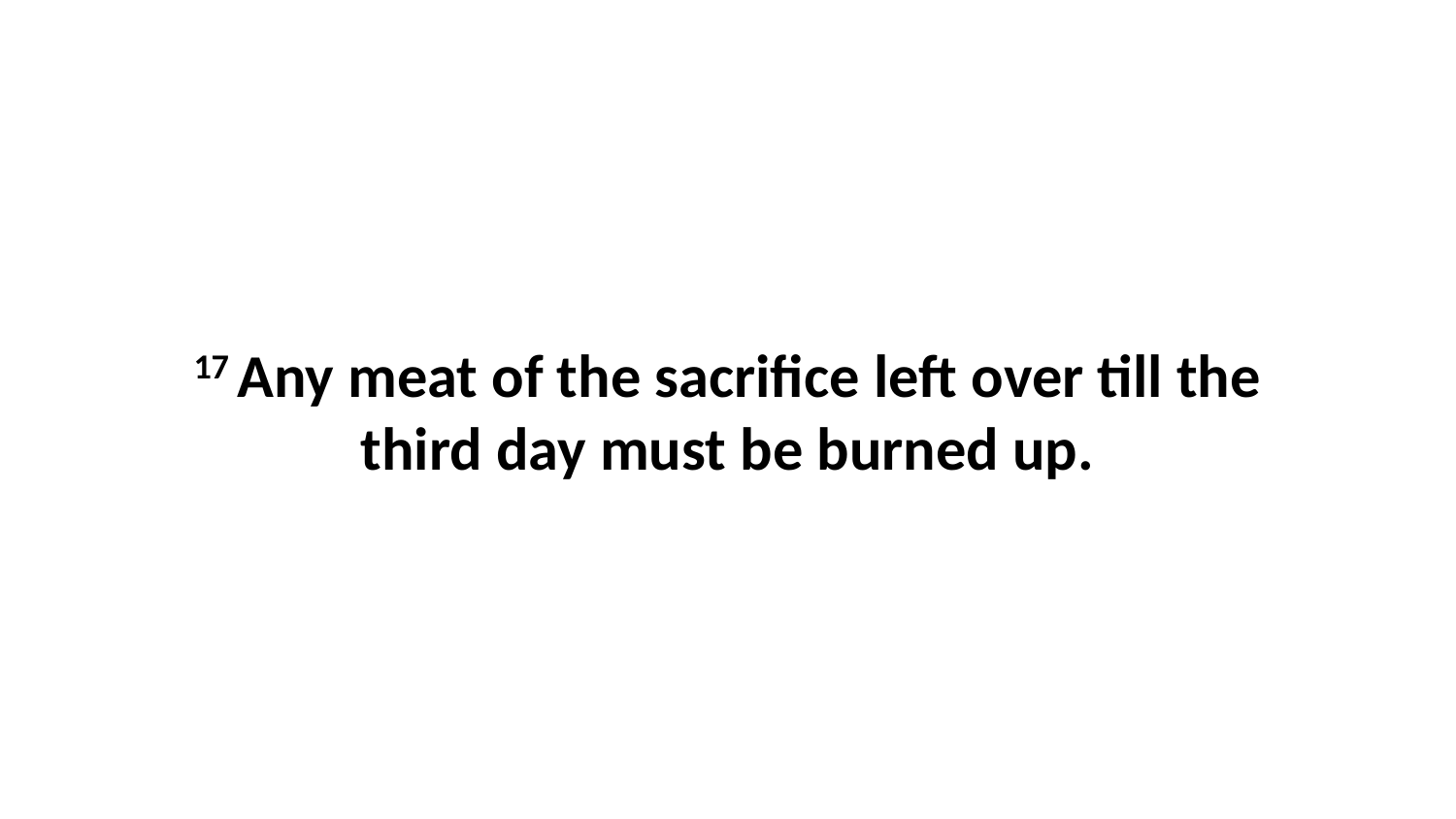

17 Any meat of the sacrifice left over till the third day must be burned up.